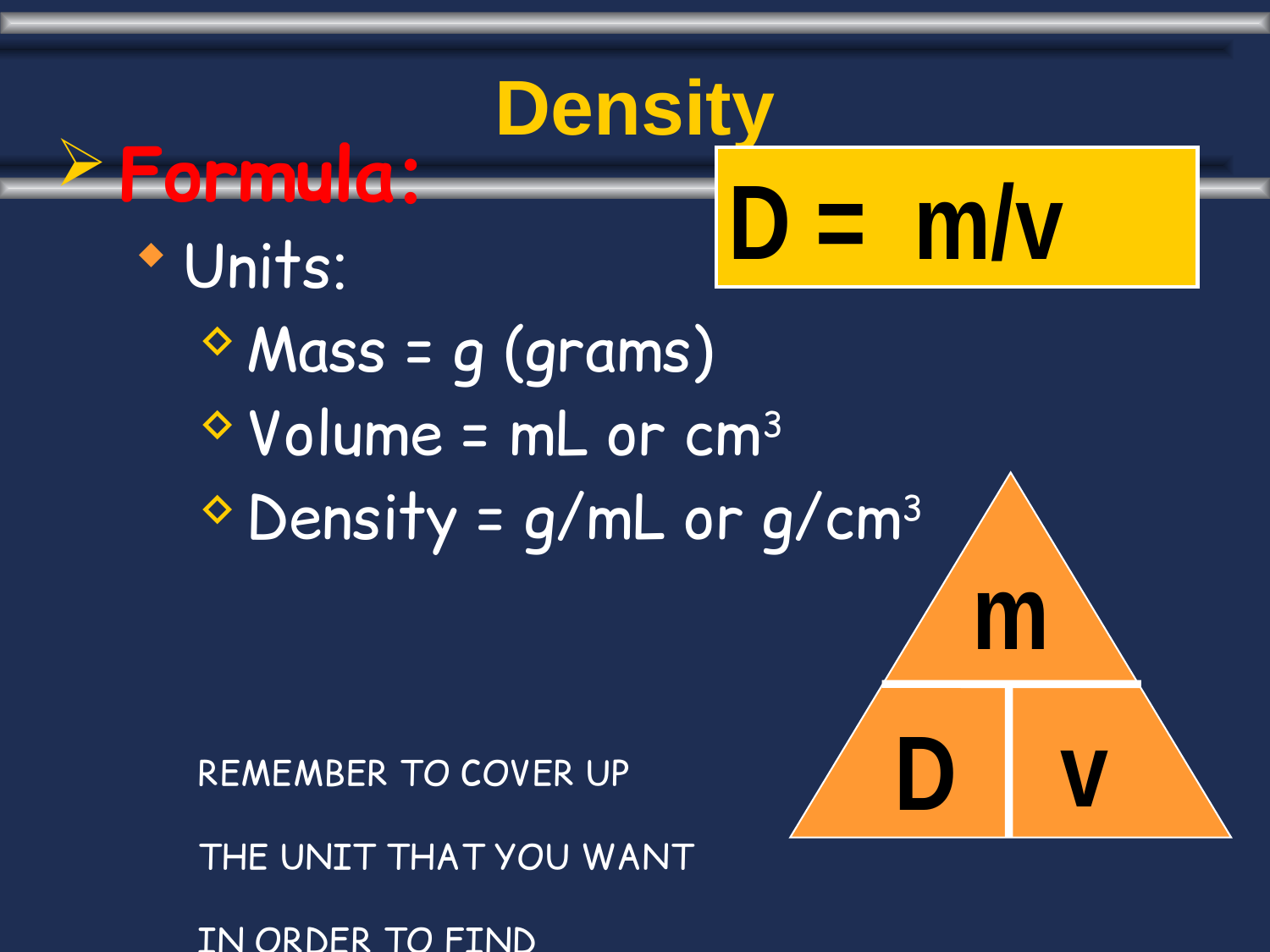

# Density
Formula:
Units:
Mass = g (grams)
Volume = mL or cm3
Density = g/mL or g/cm3

REMEMBER TO COVER UP
THE UNIT THAT YOU WANT
IN ORDER TO FIND

D =  m/v

m

v
D